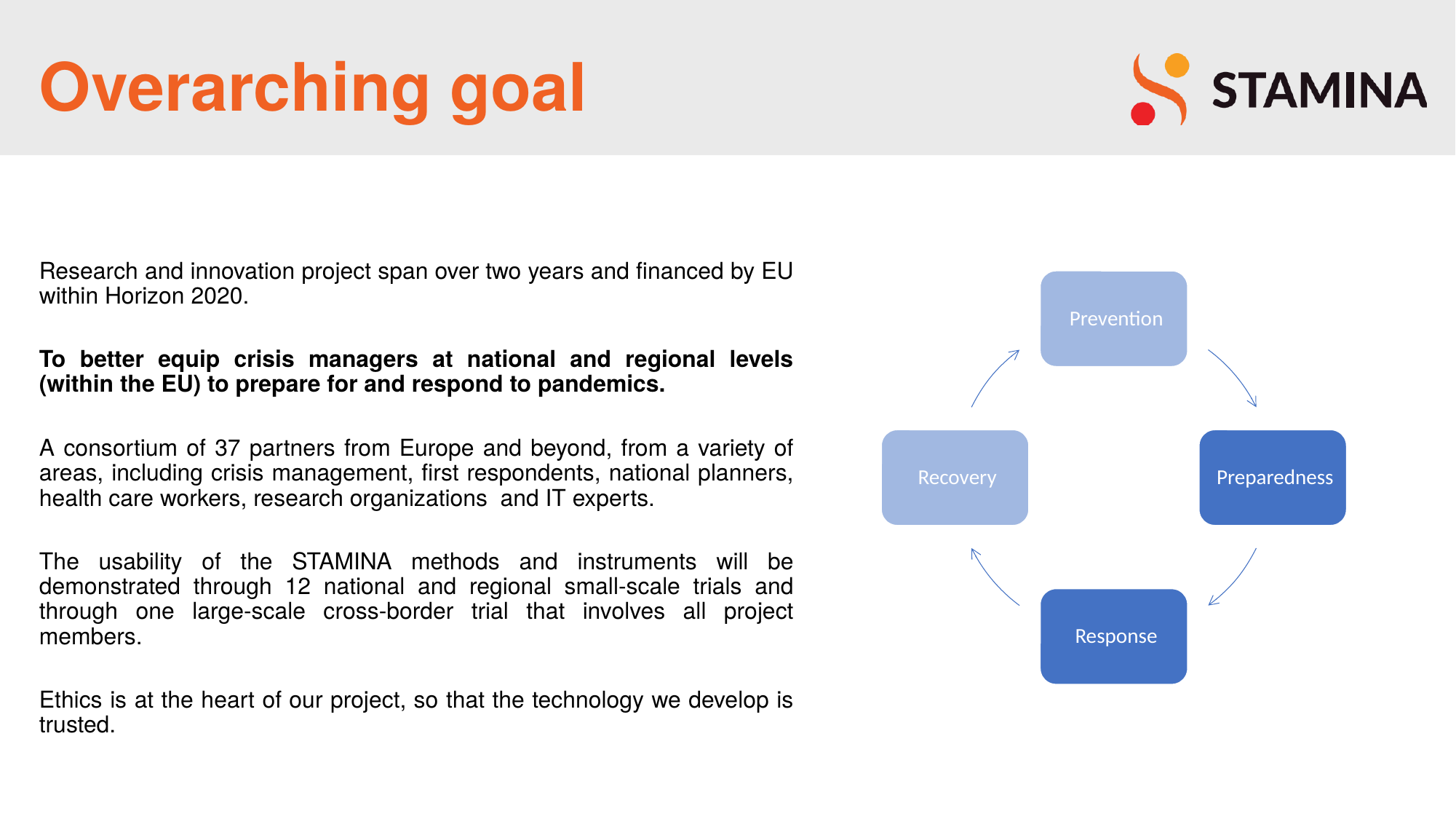

# Overarching goal
Research and innovation project span over two years and financed by EU within Horizon 2020.

To better equip crisis managers at national and regional levels (within the EU) to prepare for and respond to pandemics.

A consortium of 37 partners from Europe and beyond, from a variety of areas, including crisis management, first respondents, national planners, health care workers, research organizations  and IT experts.

The usability of the STAMINA methods and instruments will be demonstrated through 12 national and regional small-scale trials and through one large-scale cross-border trial that involves all project members.

Ethics is at the heart of our project, so that the technology we develop is trusted.

Prevention
Preparedness
Response
Recovery